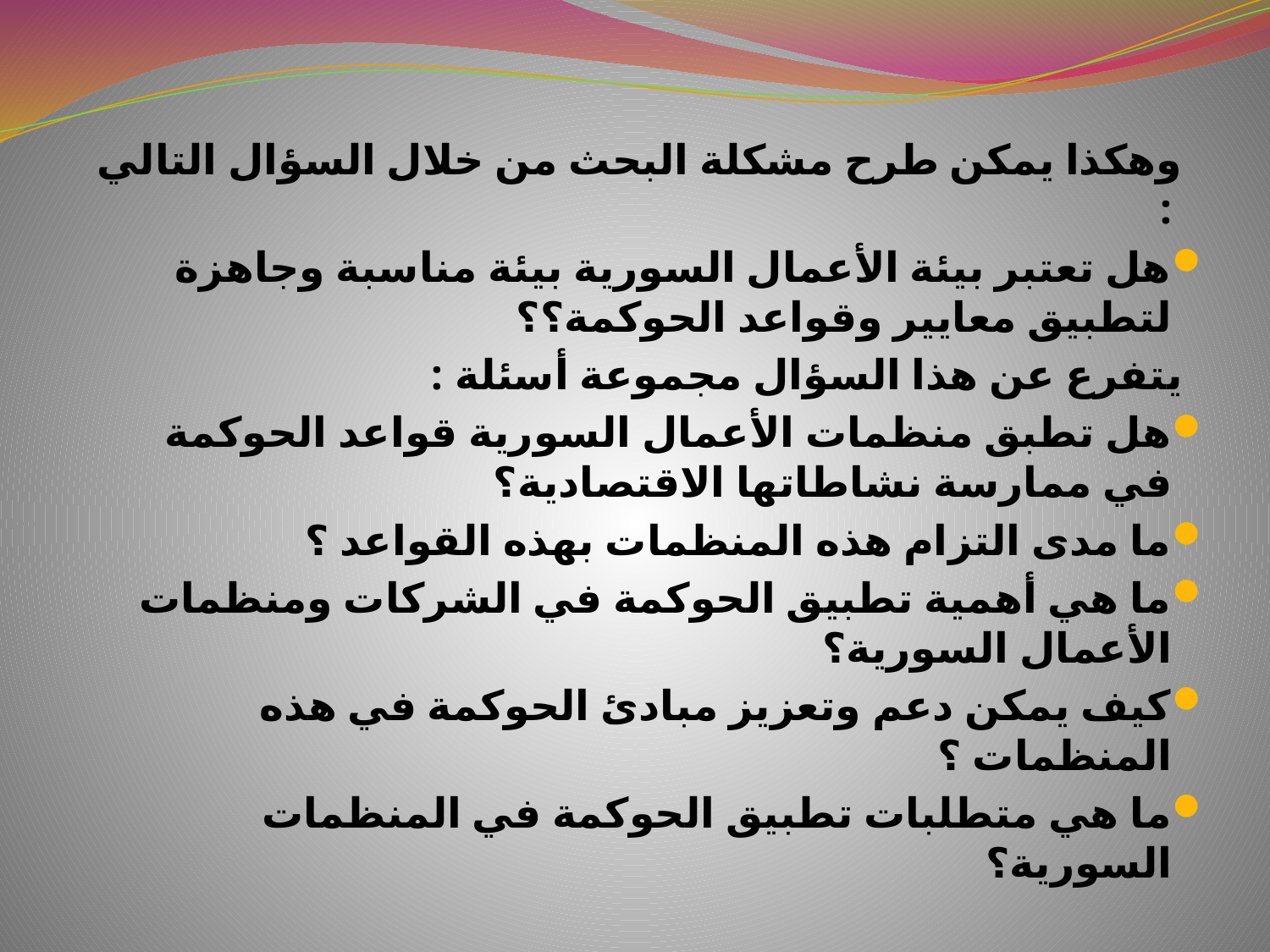

وهكذا يمكن طرح مشكلة البحث من خلال السؤال التالي :
هل تعتبر بيئة الأعمال السورية بيئة مناسبة وجاهزة لتطبيق معايير وقواعد الحوكمة؟؟
  يتفرع عن هذا السؤال مجموعة أسئلة :
هل تطبق منظمات الأعمال السورية قواعد الحوكمة في ممارسة نشاطاتها الاقتصادية؟
ما مدى التزام هذه المنظمات بهذه القواعد ؟
ما هي أهمية تطبيق الحوكمة في الشركات ومنظمات الأعمال السورية؟
كيف يمكن دعم وتعزيز مبادئ الحوكمة في هذه المنظمات ؟
ما هي متطلبات تطبيق الحوكمة في المنظمات السورية؟